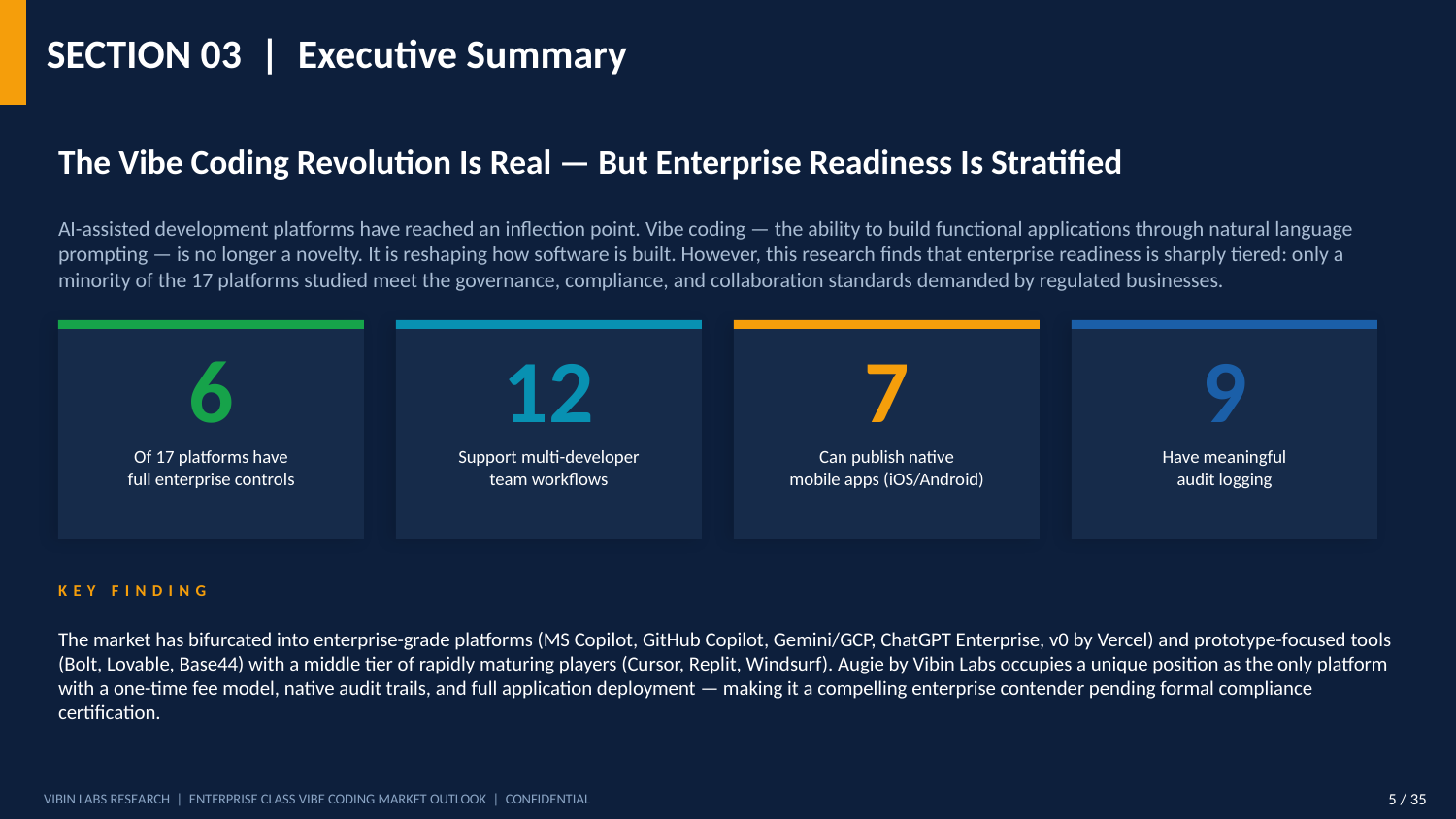

SECTION 03  |  Executive Summary
The Vibe Coding Revolution Is Real — But Enterprise Readiness Is Stratified
AI-assisted development platforms have reached an inflection point. Vibe coding — the ability to build functional applications through natural language prompting — is no longer a novelty. It is reshaping how software is built. However, this research finds that enterprise readiness is sharply tiered: only a minority of the 17 platforms studied meet the governance, compliance, and collaboration standards demanded by regulated businesses.

6
12
7
9
Of 17 platforms have
full enterprise controls
Support multi-developer
team workflows
Can publish native
mobile apps (iOS/Android)
Have meaningful
audit logging
KEY FINDING
The market has bifurcated into enterprise-grade platforms (MS Copilot, GitHub Copilot, Gemini/GCP, ChatGPT Enterprise, v0 by Vercel) and prototype-focused tools (Bolt, Lovable, Base44) with a middle tier of rapidly maturing players (Cursor, Replit, Windsurf). Augie by Vibin Labs occupies a unique position as the only platform with a one-time fee model, native audit trails, and full application deployment — making it a compelling enterprise contender pending formal compliance certification.

VIBIN LABS RESEARCH  |  ENTERPRISE CLASS VIBE CODING MARKET OUTLOOK  |  CONFIDENTIAL
5 / 35